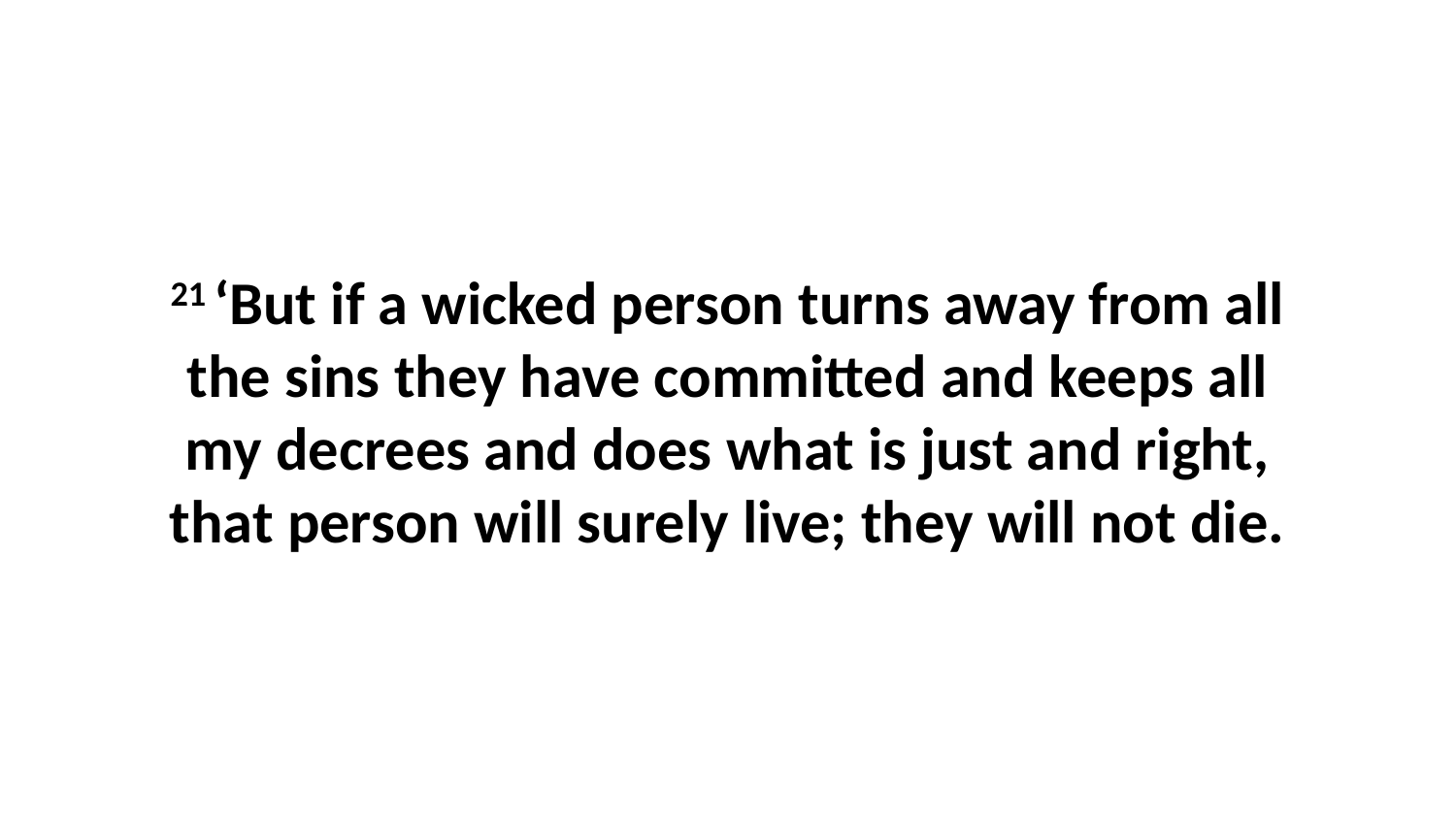

21 ‘But if a wicked person turns away from all the sins they have committed and keeps all my decrees and does what is just and right, that person will surely live; they will not die.